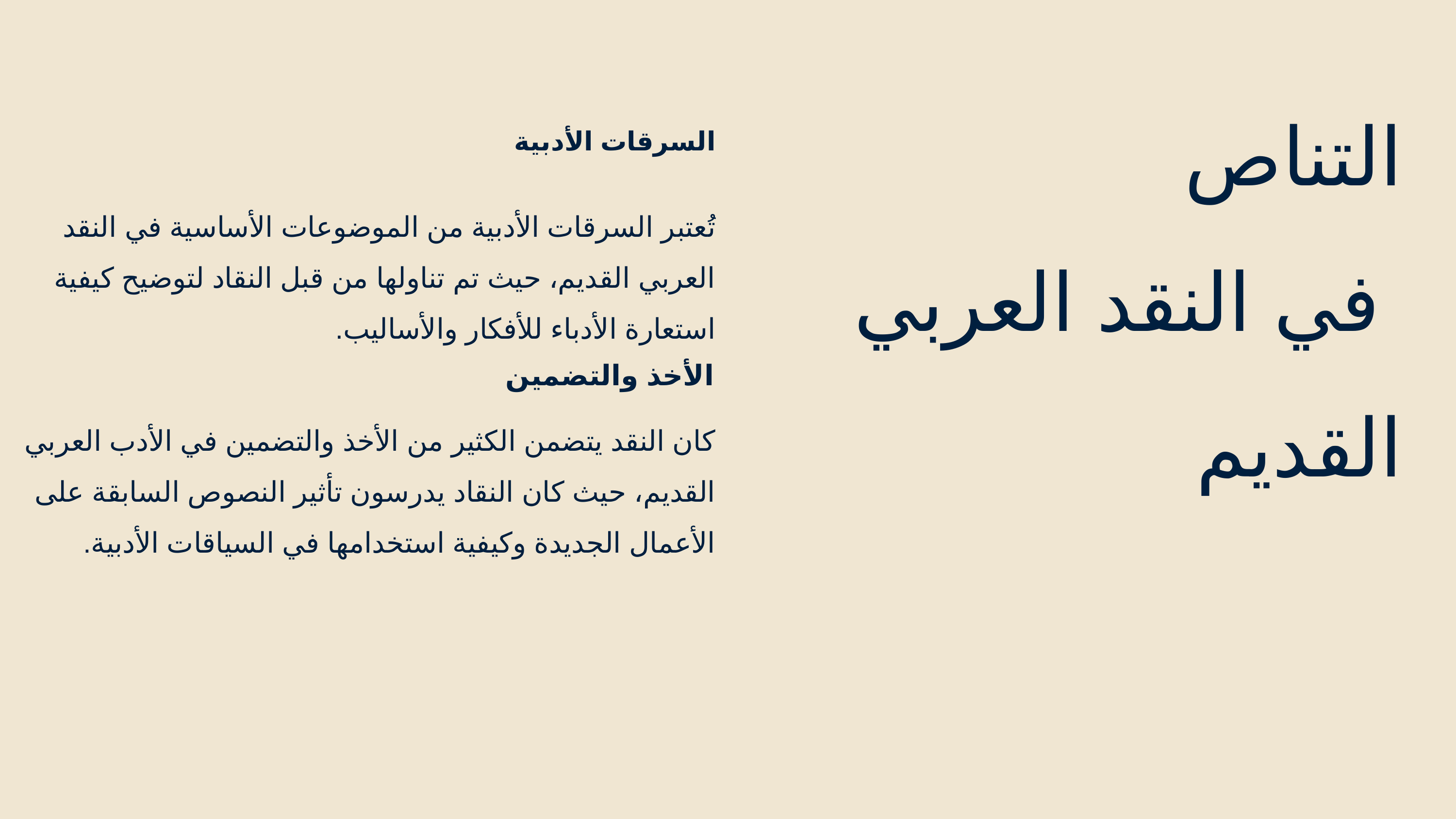

التناص
 في النقد العربي القديم
السرقات الأدبية
تُعتبر السرقات الأدبية من الموضوعات الأساسية في النقد العربي القديم، حيث تم تناولها من قبل النقاد لتوضيح كيفية استعارة الأدباء للأفكار والأساليب.
الأخذ والتضمين
كان النقد يتضمن الكثير من الأخذ والتضمين في الأدب العربي القديم، حيث كان النقاد يدرسون تأثير النصوص السابقة على الأعمال الجديدة وكيفية استخدامها في السياقات الأدبية.